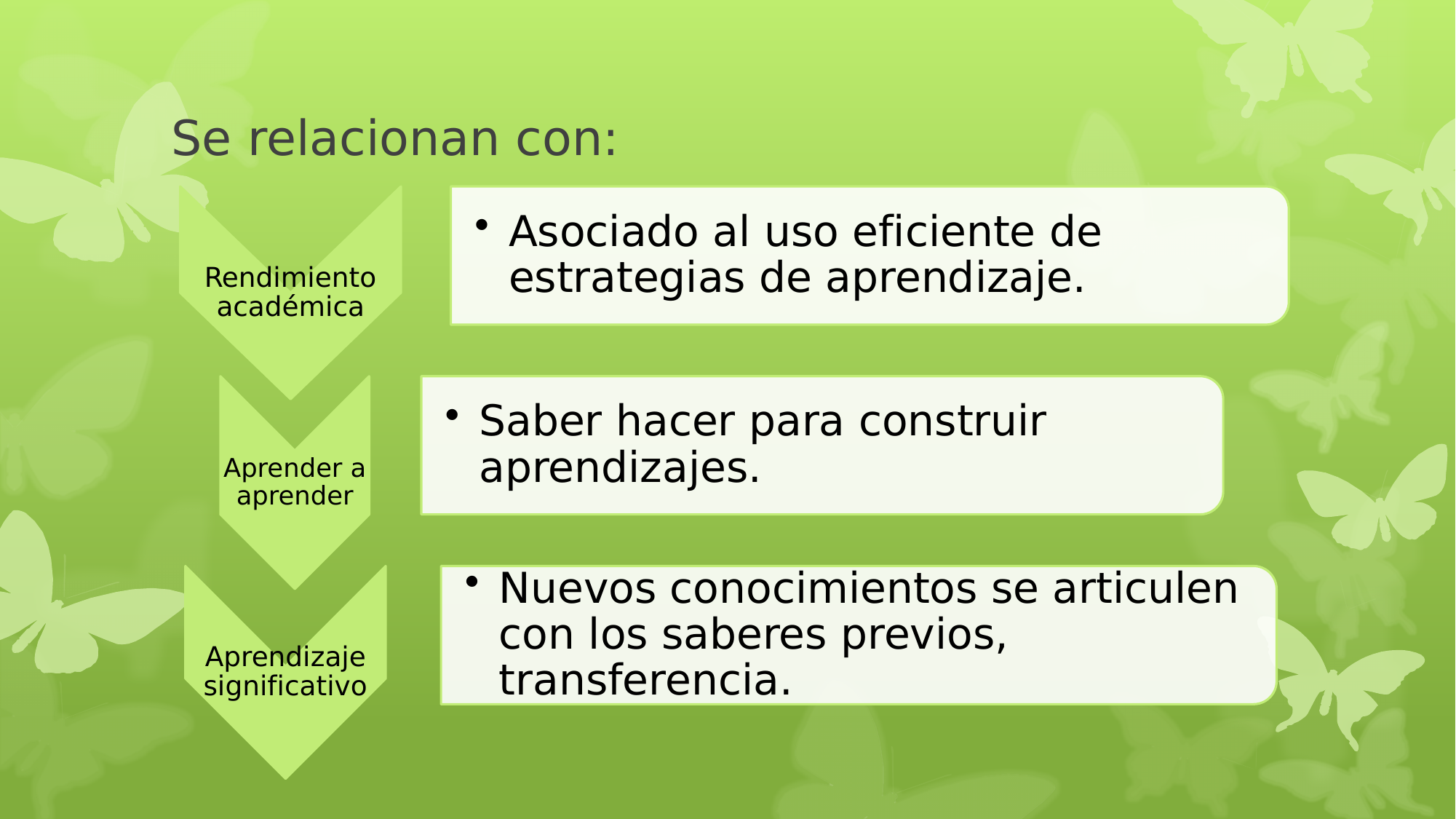

# Se relacionan con:
Rendimiento académica
Asociado al uso eficiente de estrategias de aprendizaje.
Aprender a aprender
Saber hacer para construir aprendizajes.
Aprendizaje significativo
Nuevos conocimientos se articulen con los saberes previos, transferencia.